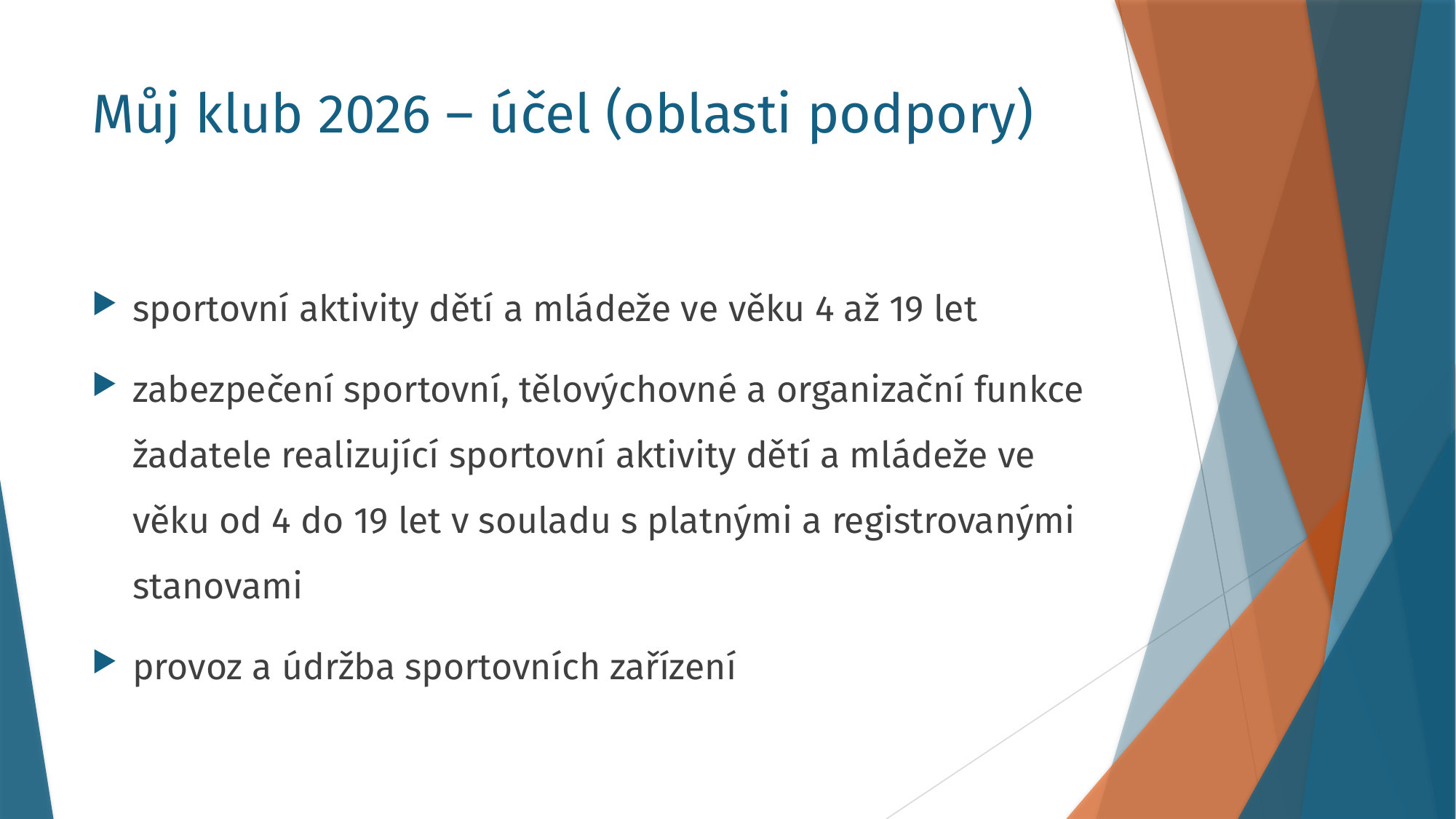

# Můj klub 2026 – účel (oblasti podpory)
sportovní aktivity dětí a mládeže ve věku 4 až 19 let
zabezpečení sportovní, tělovýchovné a organizační funkce žadatele realizující sportovní aktivity dětí a mládeže ve věku od 4 do 19 let v souladu s platnými a registrovanými stanovami
provoz a údržba sportovních zařízení